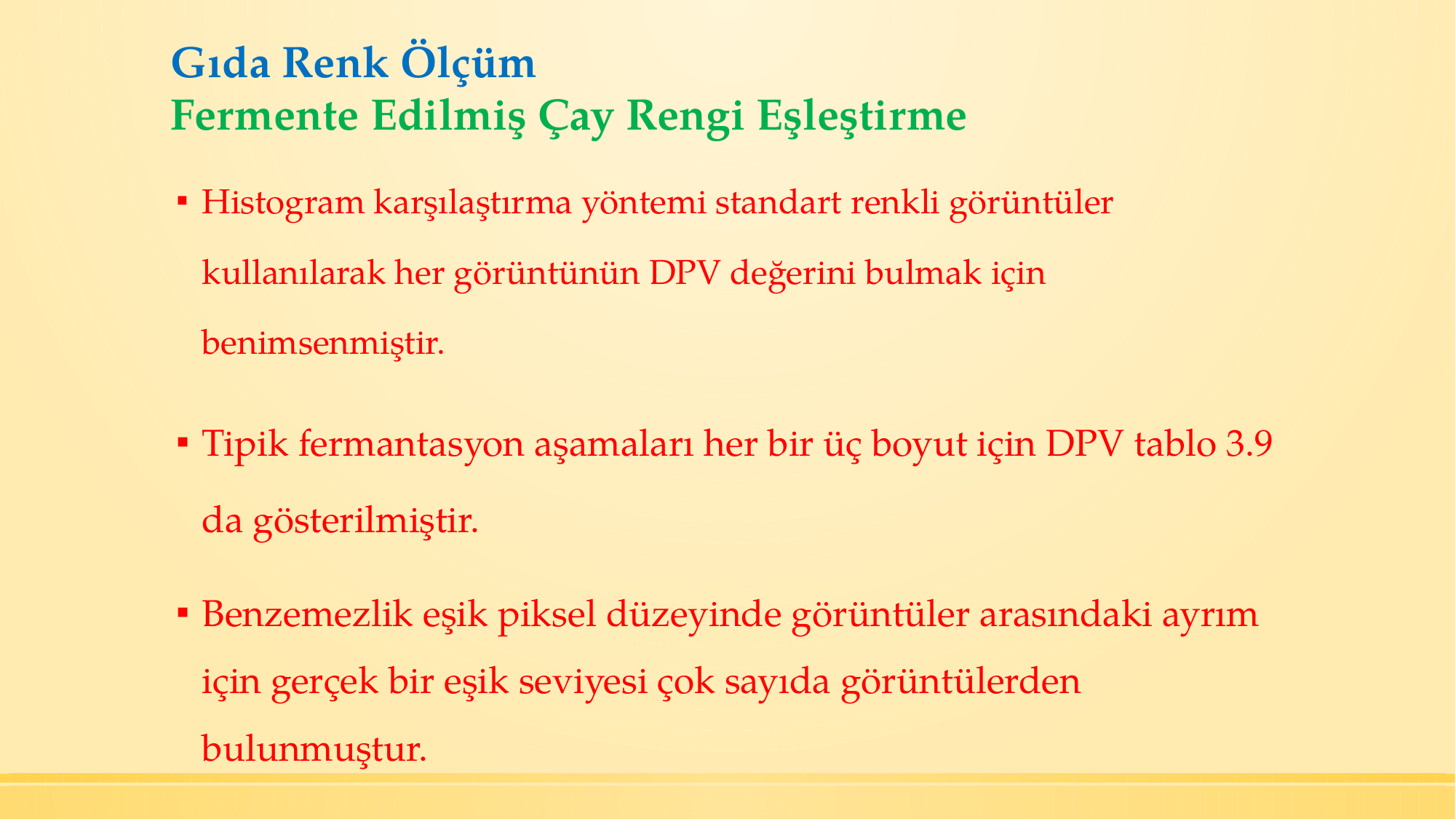

# Gıda Renk Ölçüm Fermente Edilmiş Çay Rengi Eşleştirme
Histogram karşılaştırma yöntemi standart renkli görüntüler kullanılarak her görüntünün DPV değerini bulmak için benimsenmiştir.
Tipik fermantasyon aşamaları her bir üç boyut için DPV tablo 3.9 da gösterilmiştir.
Benzemezlik eşik piksel düzeyinde görüntüler arasındaki ayrım için gerçek bir eşik seviyesi çok sayıda görüntülerden bulunmuştur.